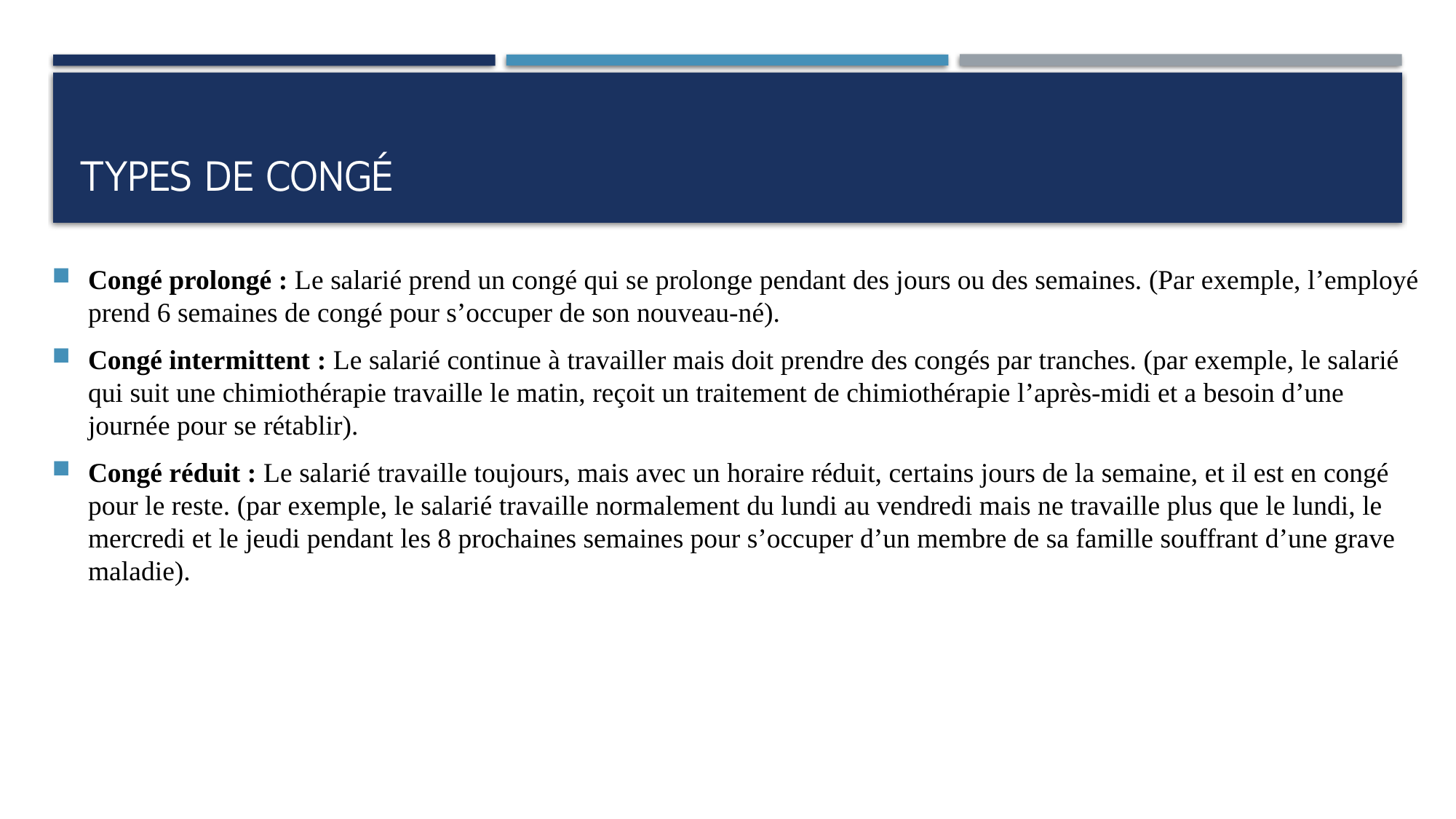

# Types de congé
Congé prolongé : Le salarié prend un congé qui se prolonge pendant des jours ou des semaines. (Par exemple, l’employé prend 6 semaines de congé pour s’occuper de son nouveau-né).
Congé intermittent : Le salarié continue à travailler mais doit prendre des congés par tranches. (par exemple, le salarié qui suit une chimiothérapie travaille le matin, reçoit un traitement de chimiothérapie l’après-midi et a besoin d’une journée pour se rétablir).
Congé réduit : Le salarié travaille toujours, mais avec un horaire réduit, certains jours de la semaine, et il est en congé pour le reste. (par exemple, le salarié travaille normalement du lundi au vendredi mais ne travaille plus que le lundi, le mercredi et le jeudi pendant les 8 prochaines semaines pour s’occuper d’un membre de sa famille souffrant d’une grave maladie).